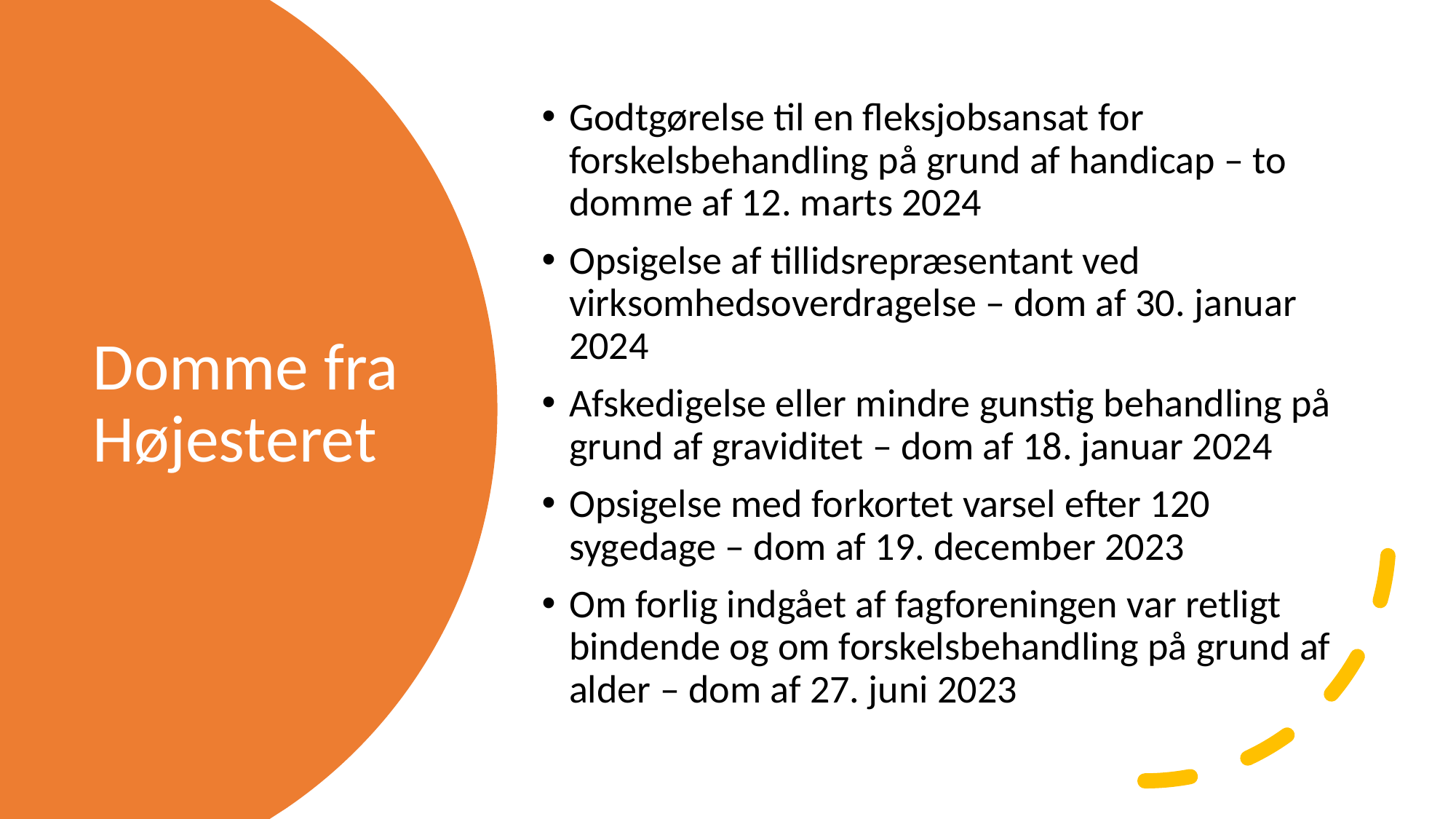

Godtgørelse til en fleksjobsansat for forskelsbehandling på grund af handicap – to domme af 12. marts 2024
Opsigelse af tillidsrepræsentant ved virksomhedsoverdragelse – dom af 30. januar 2024
Afskedigelse eller mindre gunstig behandling på grund af graviditet – dom af 18. januar 2024
Opsigelse med forkortet varsel efter 120 sygedage – dom af 19. december 2023
Om forlig indgået af fagforeningen var retligt bindende og om forskelsbehandling på grund af alder – dom af 27. juni 2023
# Domme fra Højesteret